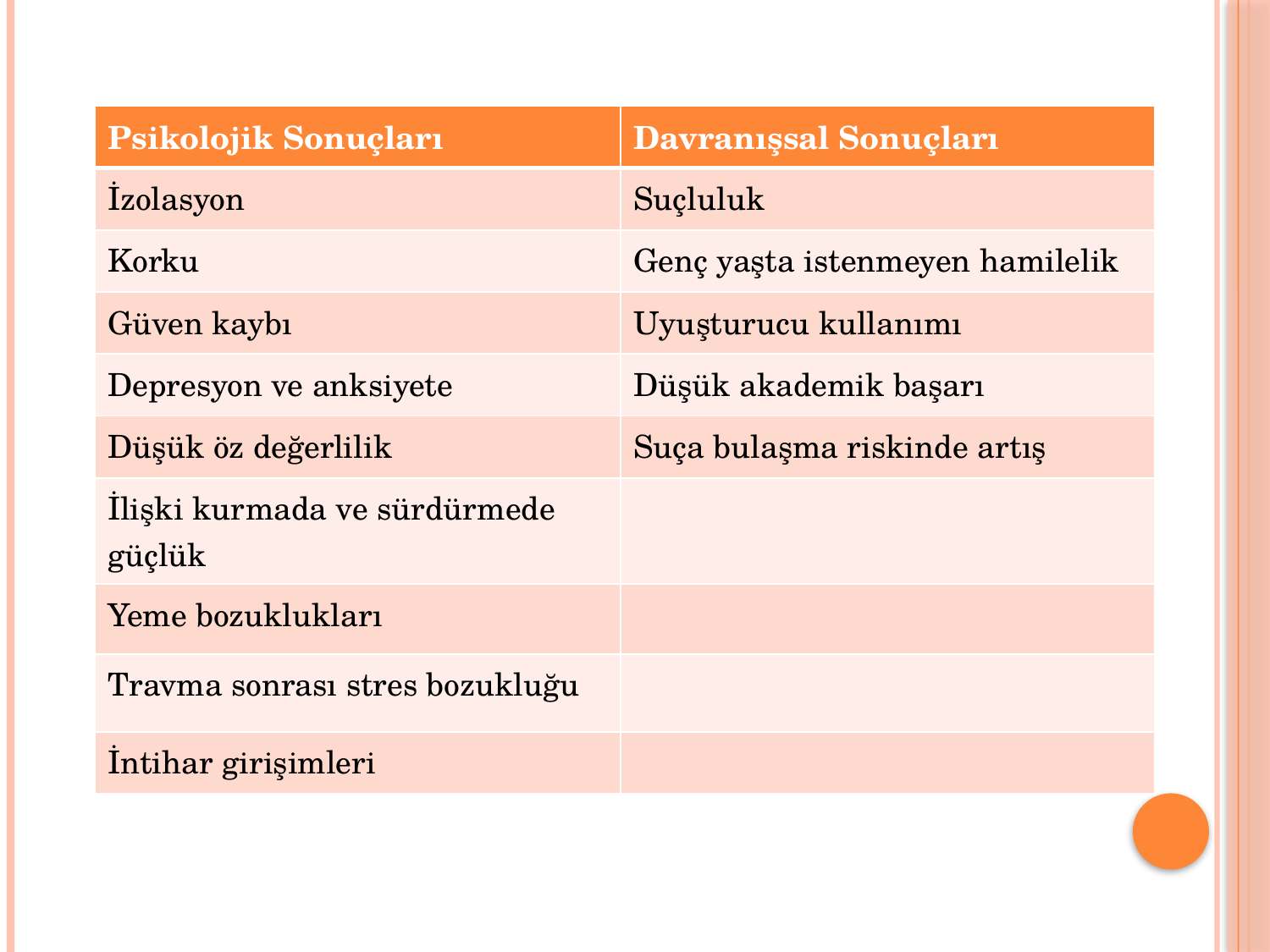

| Psikolojik Sonuçları | Davranışsal Sonuçları |
| --- | --- |
| İzolasyon | Suçluluk |
| Korku | Genç yaşta istenmeyen hamilelik |
| Güven kaybı | Uyuşturucu kullanımı |
| Depresyon ve anksiyete | Düşük akademik başarı |
| Düşük öz değerlilik | Suça bulaşma riskinde artış |
| İlişki kurmada ve sürdürmede güçlük |  |
| Yeme bozuklukları |  |
| Travma sonrası stres bozukluğu |  |
| İntihar girişimleri |  |